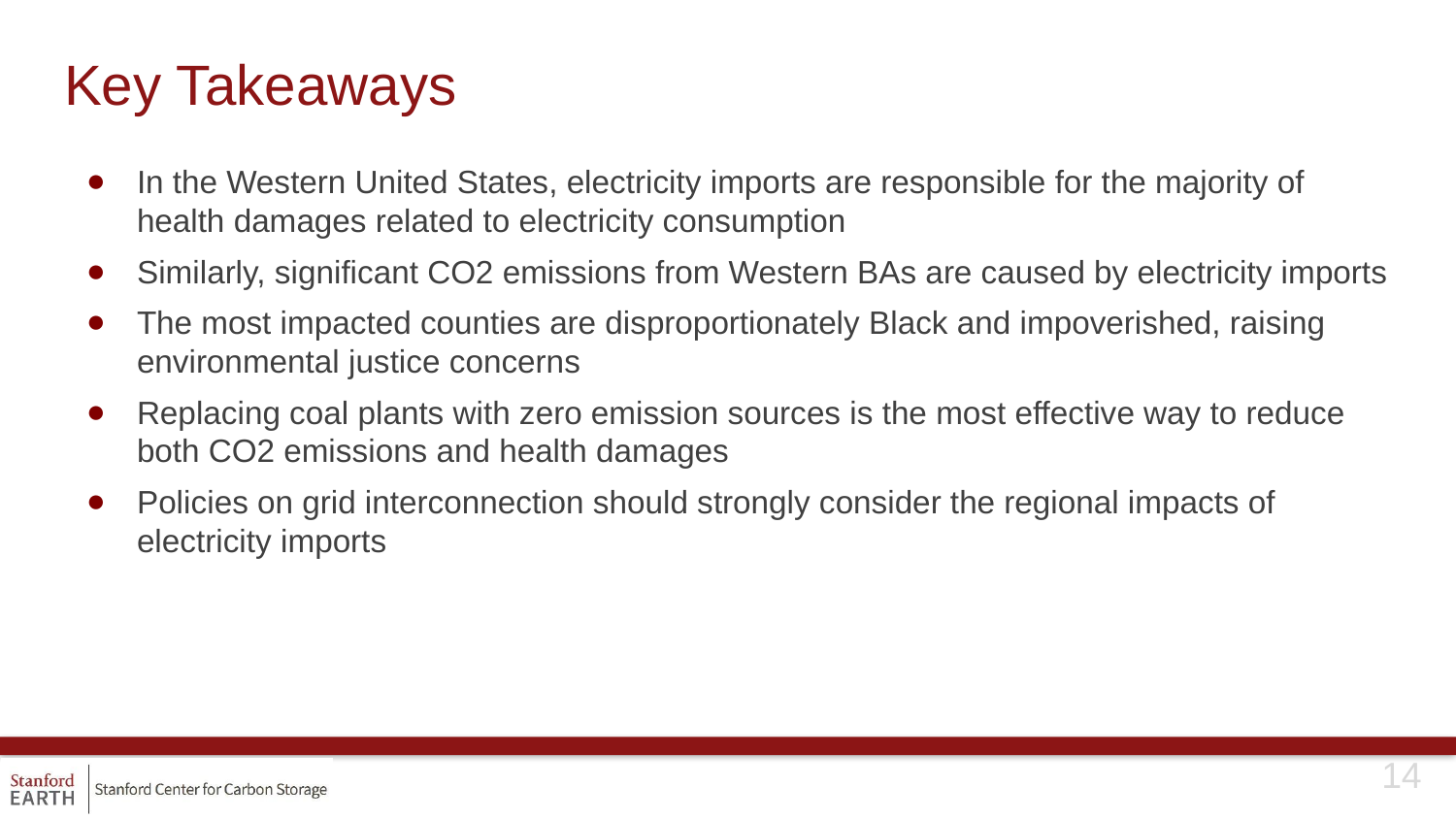

# Key Takeaways
In the Western United States, electricity imports are responsible for the majority of health damages related to electricity consumption
Similarly, significant CO2 emissions from Western BAs are caused by electricity imports
The most impacted counties are disproportionately Black and impoverished, raising environmental justice concerns
Replacing coal plants with zero emission sources is the most effective way to reduce both CO2 emissions and health damages
Policies on grid interconnection should strongly consider the regional impacts of electricity imports

14